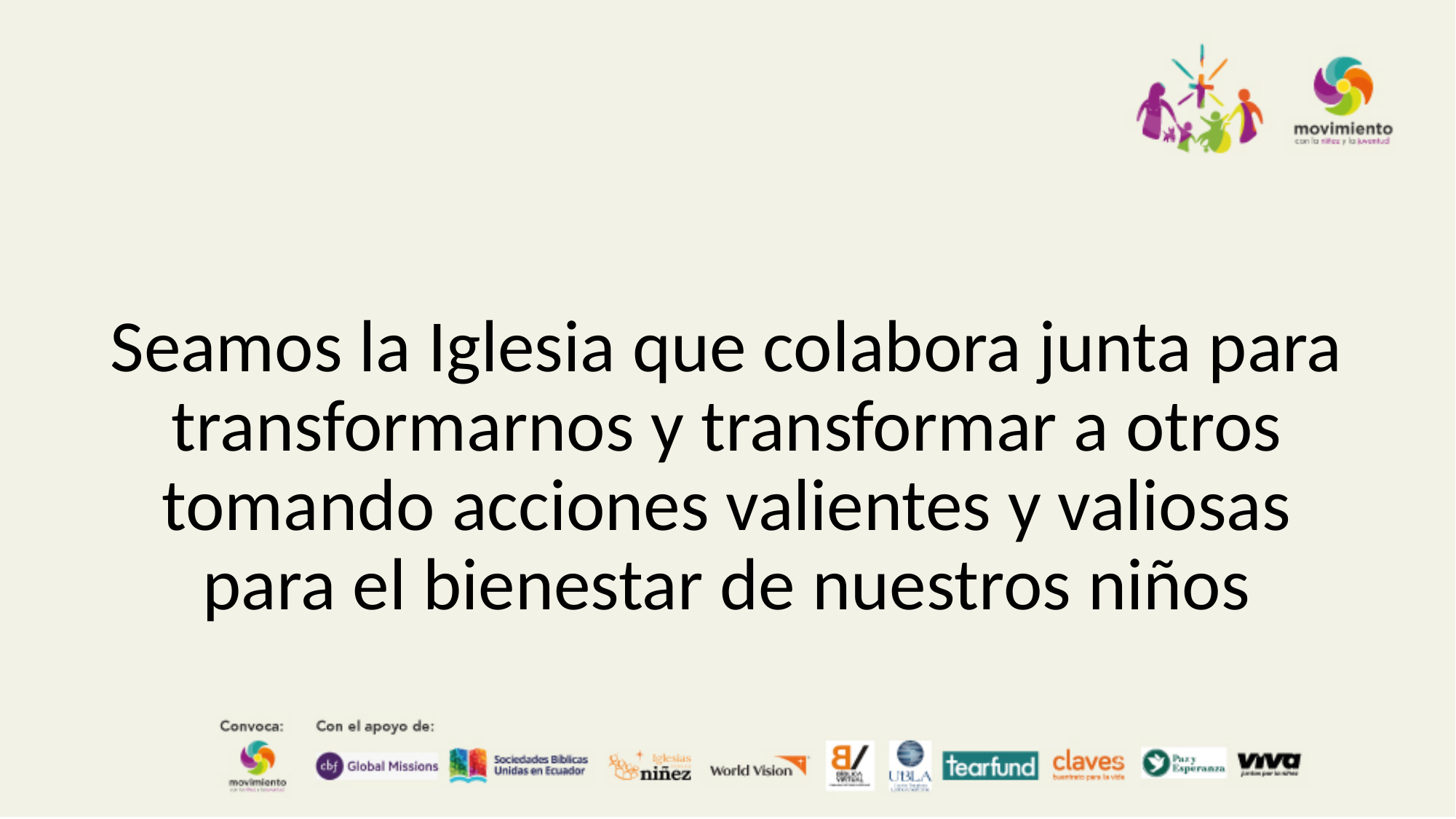

# Seamos la Iglesia que colabora junta para transformarnos y transformar a otros tomando acciones valientes y valiosas para el bienestar de nuestros niños